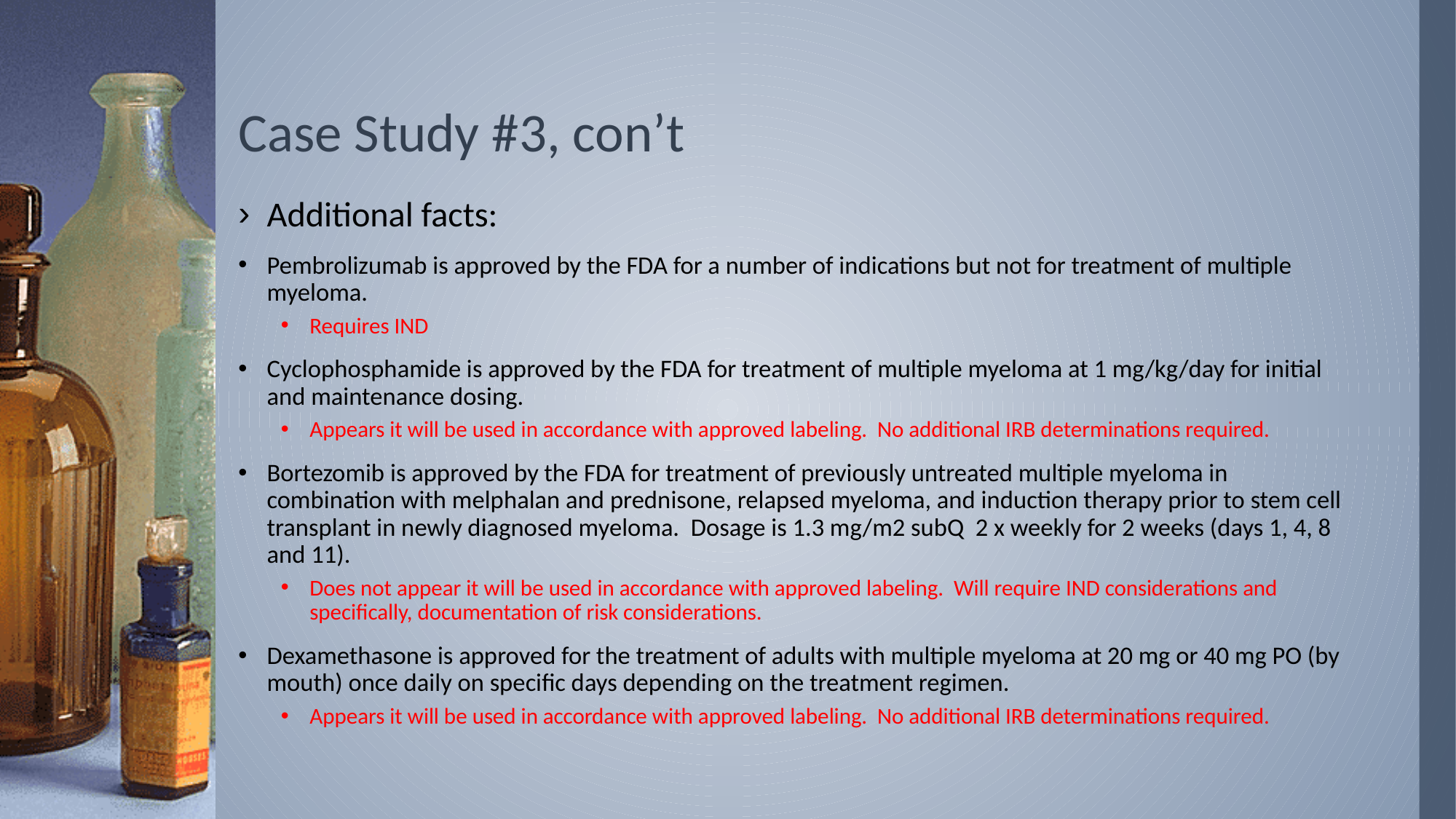

# Case Study #3, con’t
Additional facts:
Pembrolizumab is approved by the FDA for a number of indications but not for treatment of multiple myeloma.
Requires IND
Cyclophosphamide is approved by the FDA for treatment of multiple myeloma at 1 mg/kg/day for initial and maintenance dosing.
Appears it will be used in accordance with approved labeling.  No additional IRB determinations required.
Bortezomib is approved by the FDA for treatment of previously untreated multiple myeloma in combination with melphalan and prednisone, relapsed myeloma, and induction therapy prior to stem cell transplant in newly diagnosed myeloma.  Dosage is 1.3 mg/m2 subQ  2 x weekly for 2 weeks (days 1, 4, 8 and 11).
Does not appear it will be used in accordance with approved labeling.  Will require IND considerations and specifically, documentation of risk considerations.
Dexamethasone is approved for the treatment of adults with multiple myeloma at 20 mg or 40 mg PO (by mouth) once daily on specific days depending on the treatment regimen.
Appears it will be used in accordance with approved labeling.  No additional IRB determinations required.